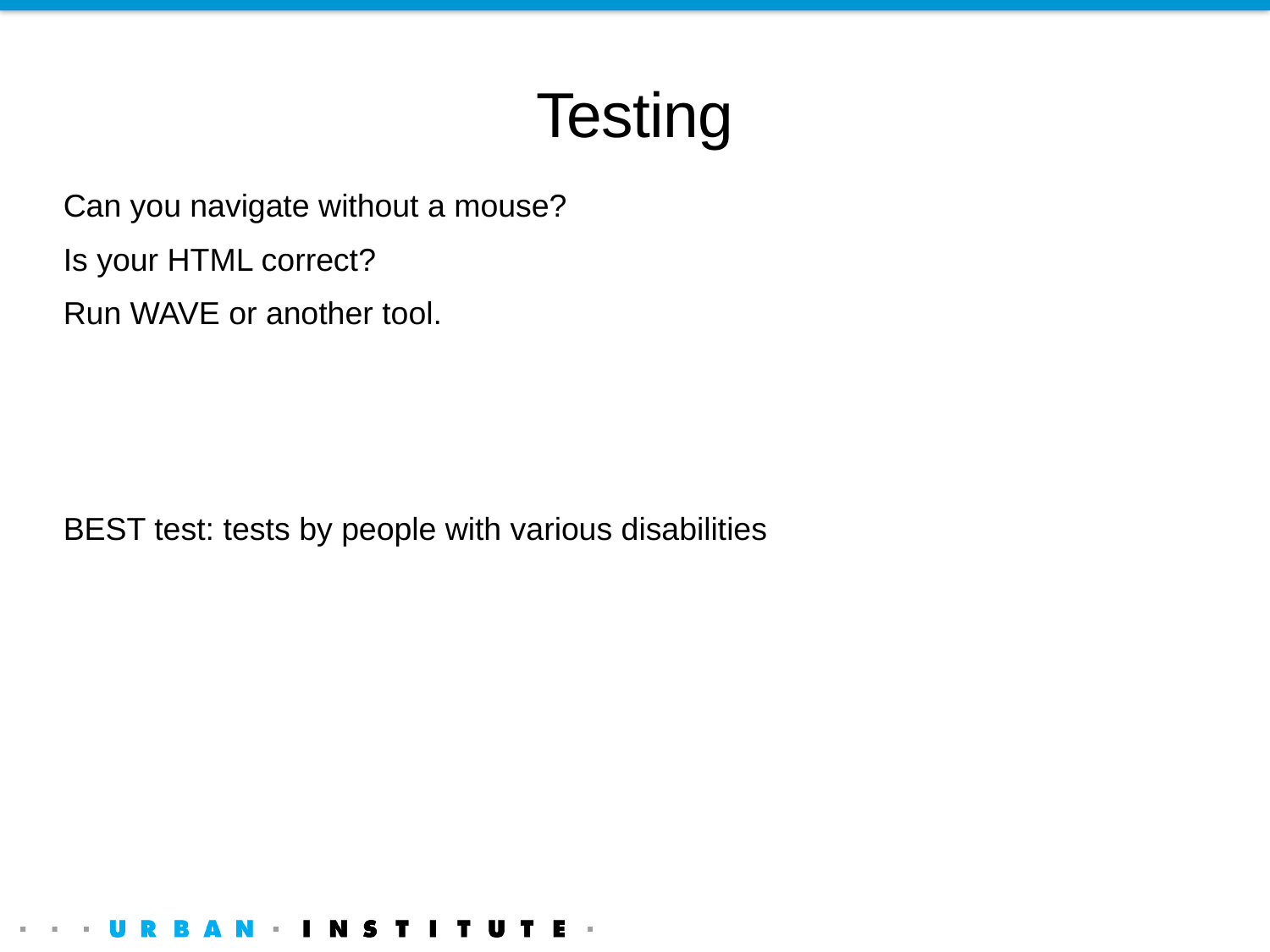

# Testing
Can you navigate without a mouse?
Is your HTML correct?
Run WAVE or another tool.

BEST test: tests by people with various disabilities